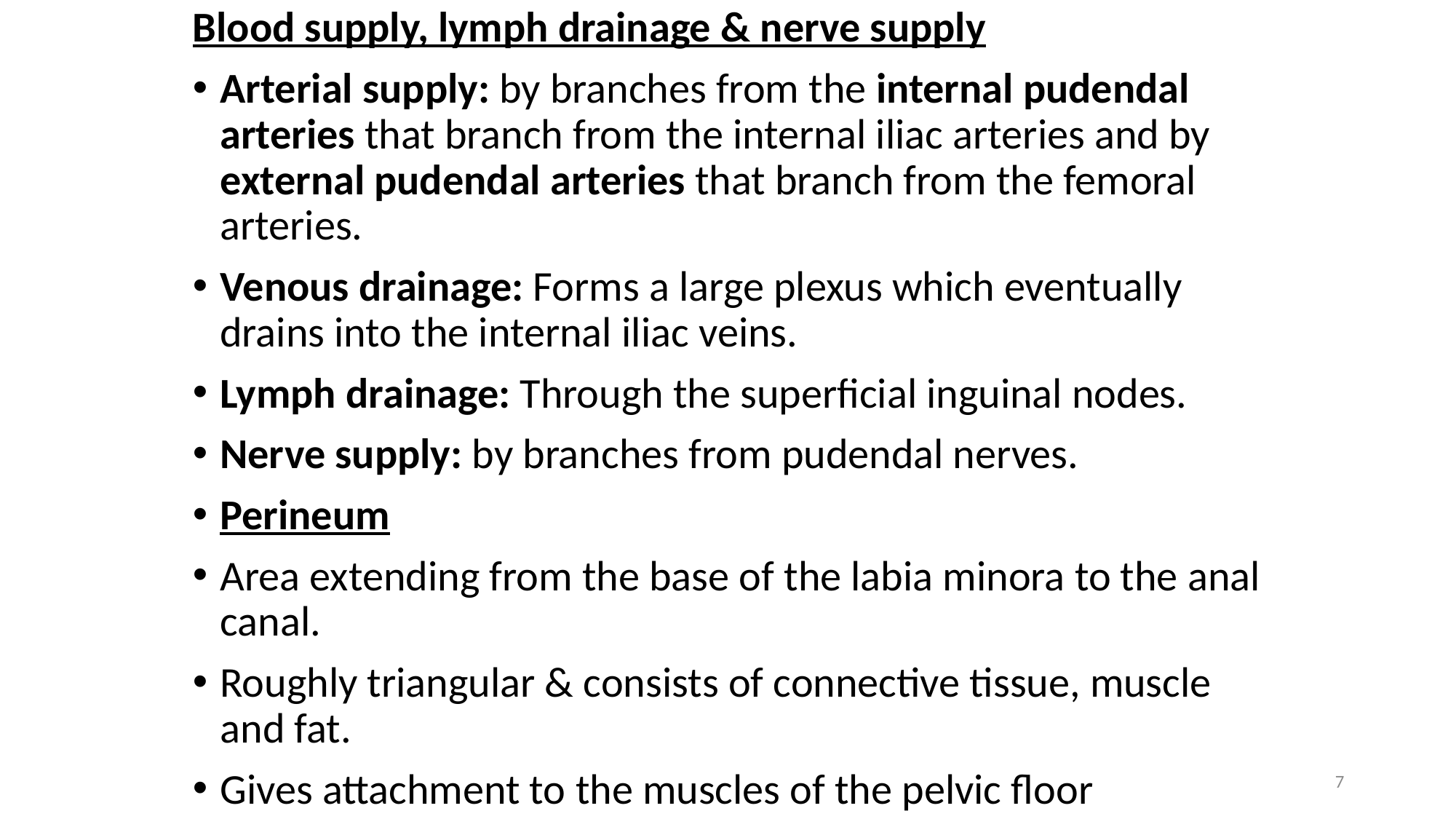

Blood supply, lymph drainage & nerve supply
Arterial supply: by branches from the internal pudendal arteries that branch from the internal iliac arteries and by external pudendal arteries that branch from the femoral arteries.
Venous drainage: Forms a large plexus which eventually drains into the internal iliac veins.
Lymph drainage: Through the superficial inguinal nodes.
Nerve supply: by branches from pudendal nerves.
Perineum
Area extending from the base of the labia minora to the anal canal.
Roughly triangular & consists of connective tissue, muscle and fat.
Gives attachment to the muscles of the pelvic floor
7